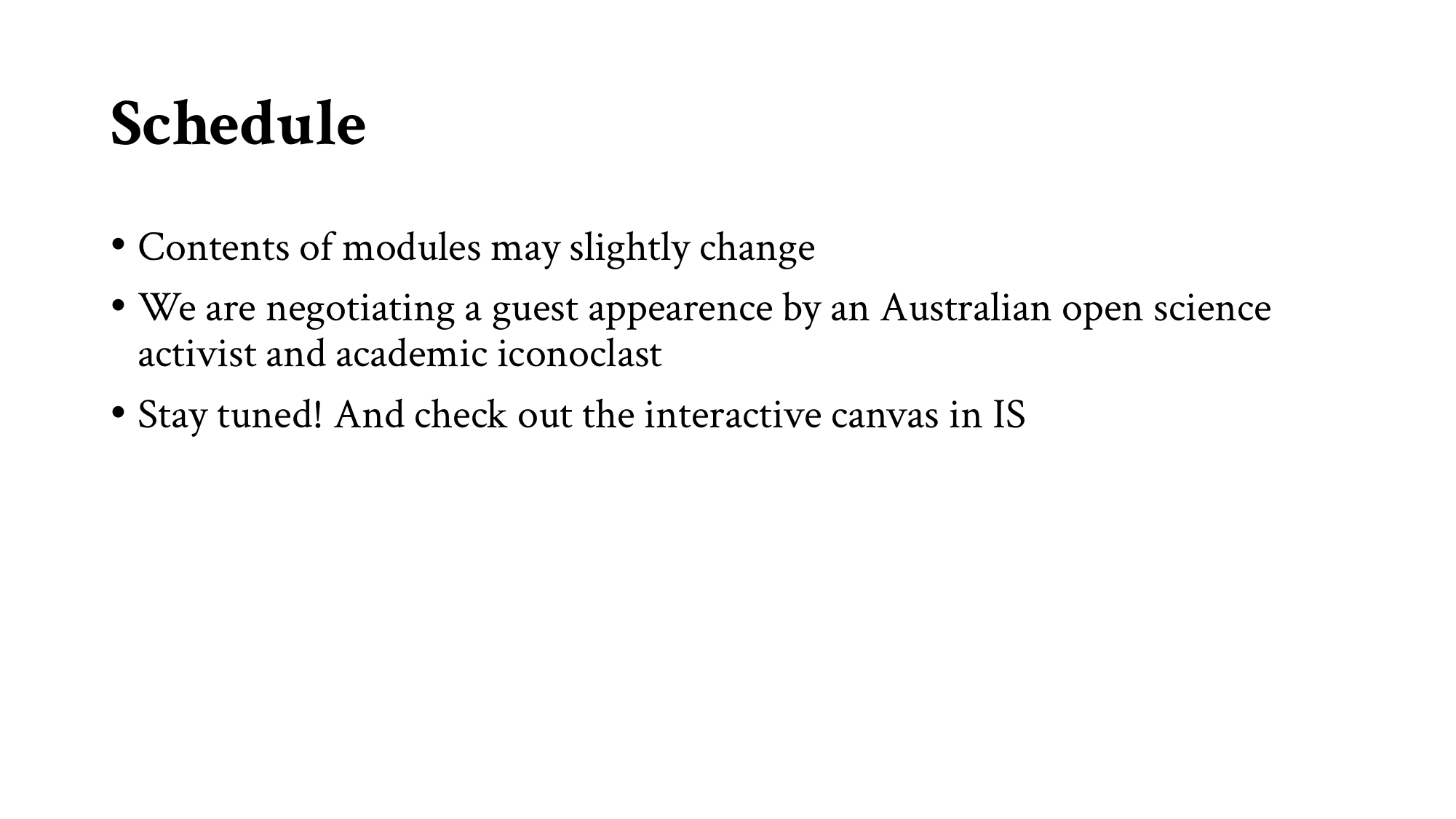

# Schedule
Contents of modules may slightly change
We are negotiating a guest appearence by an Australian open science activist and academic iconoclast
Stay tuned! And check out the interactive canvas in IS